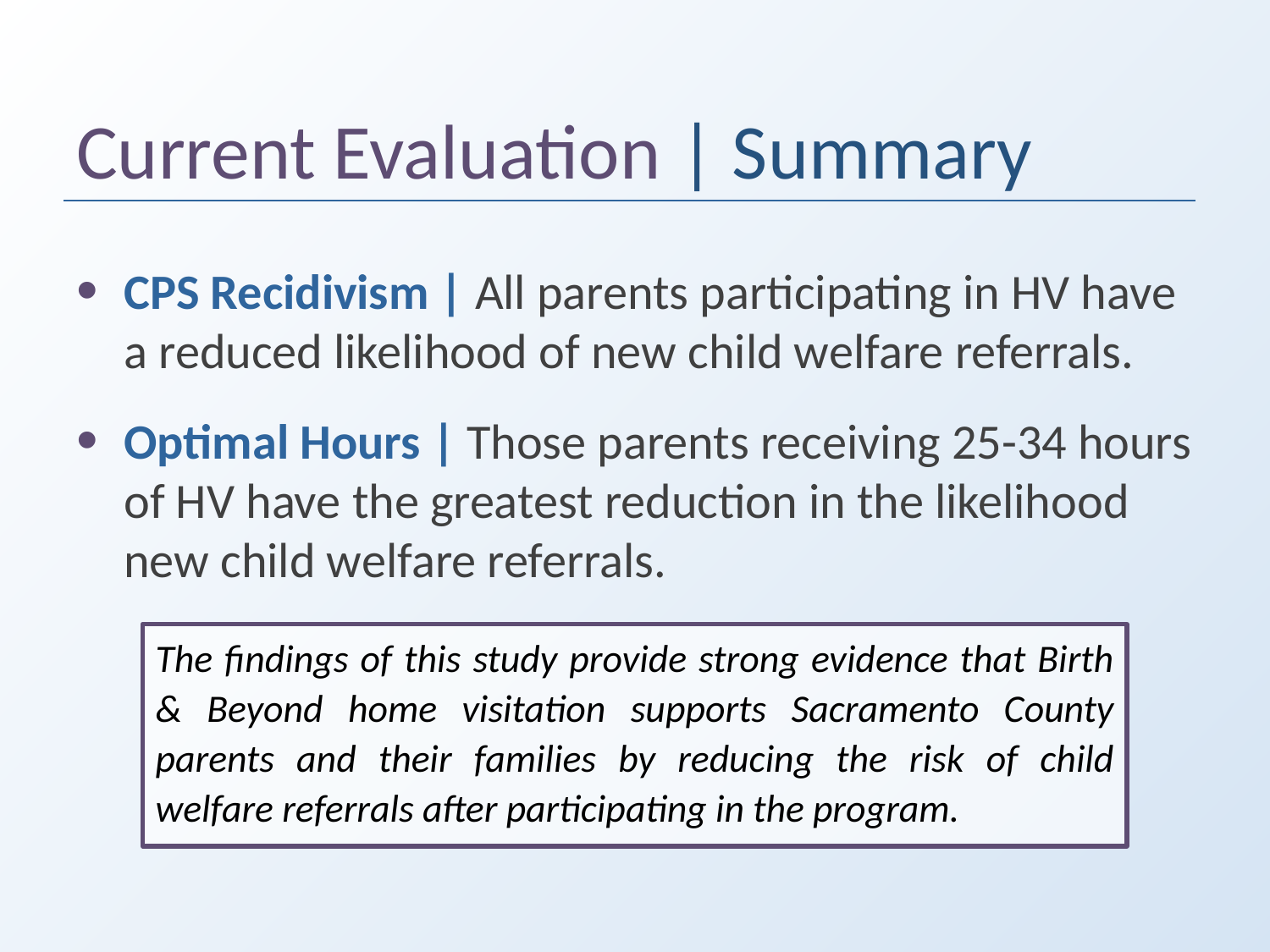

# Current Evaluation | Summary
CPS Recidivism | All parents participating in HV have a reduced likelihood of new child welfare referrals.
Optimal Hours | Those parents receiving 25-34 hours of HV have the greatest reduction in the likelihood new child welfare referrals.
The findings of this study provide strong evidence that Birth & Beyond home visitation supports Sacramento County parents and their families by reducing the risk of child welfare referrals after participating in the program.